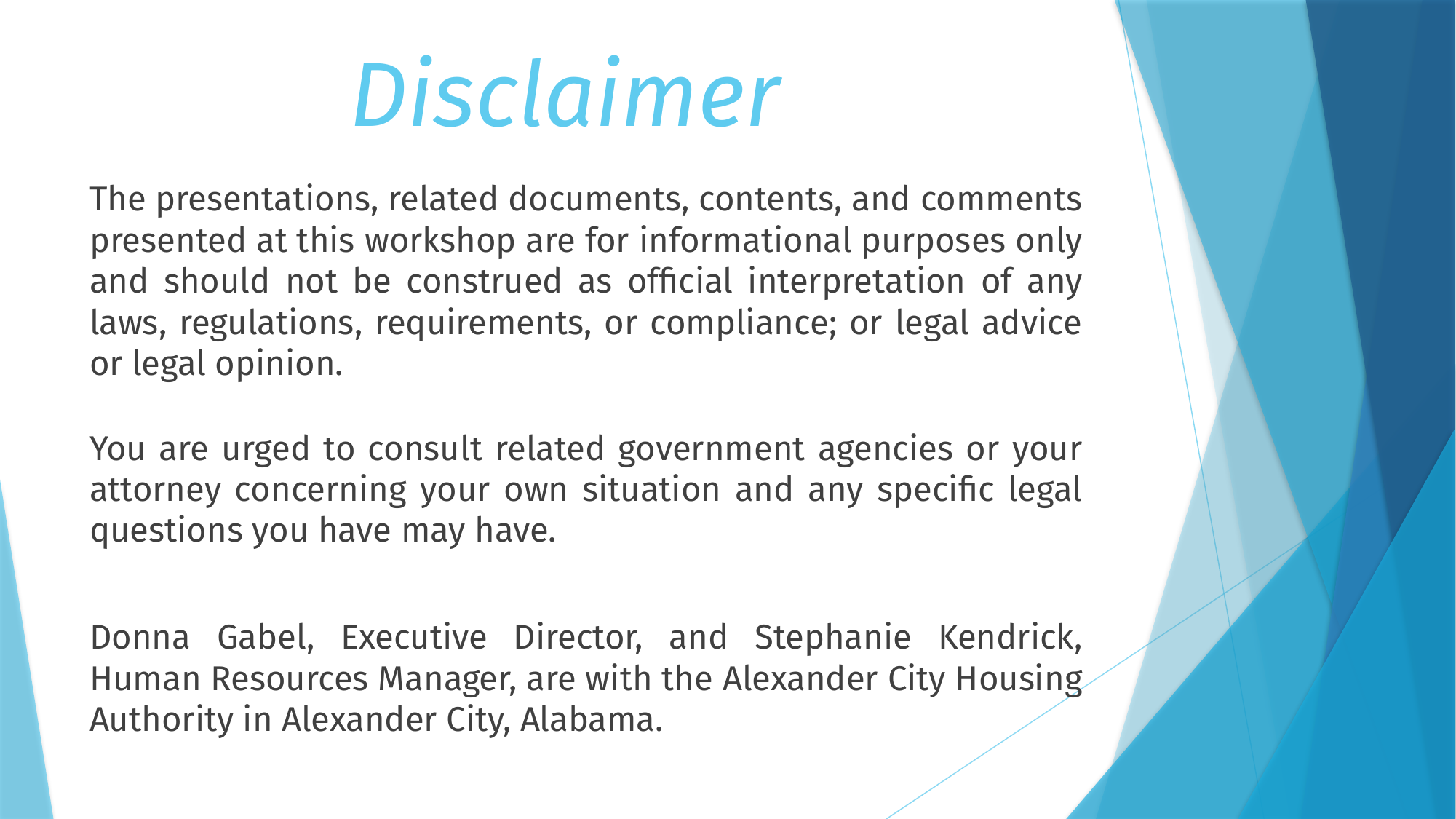

# Disclaimer Disclaimer
The presentations, related documents, contents, and comments presented at this workshop are for informational purposes only and should not be construed as official interpretation of any laws, regulations, requirements, or compliance; or legal advice or legal opinion.

You are urged to consult related government agencies or your attorney concerning your own situation and any specific legal questions you have may have.

Donna Gabel, Executive Director, and Stephanie Kendrick, Human Resources Manager, are with the Alexander City Housing Authority in Alexander City, Alabama.